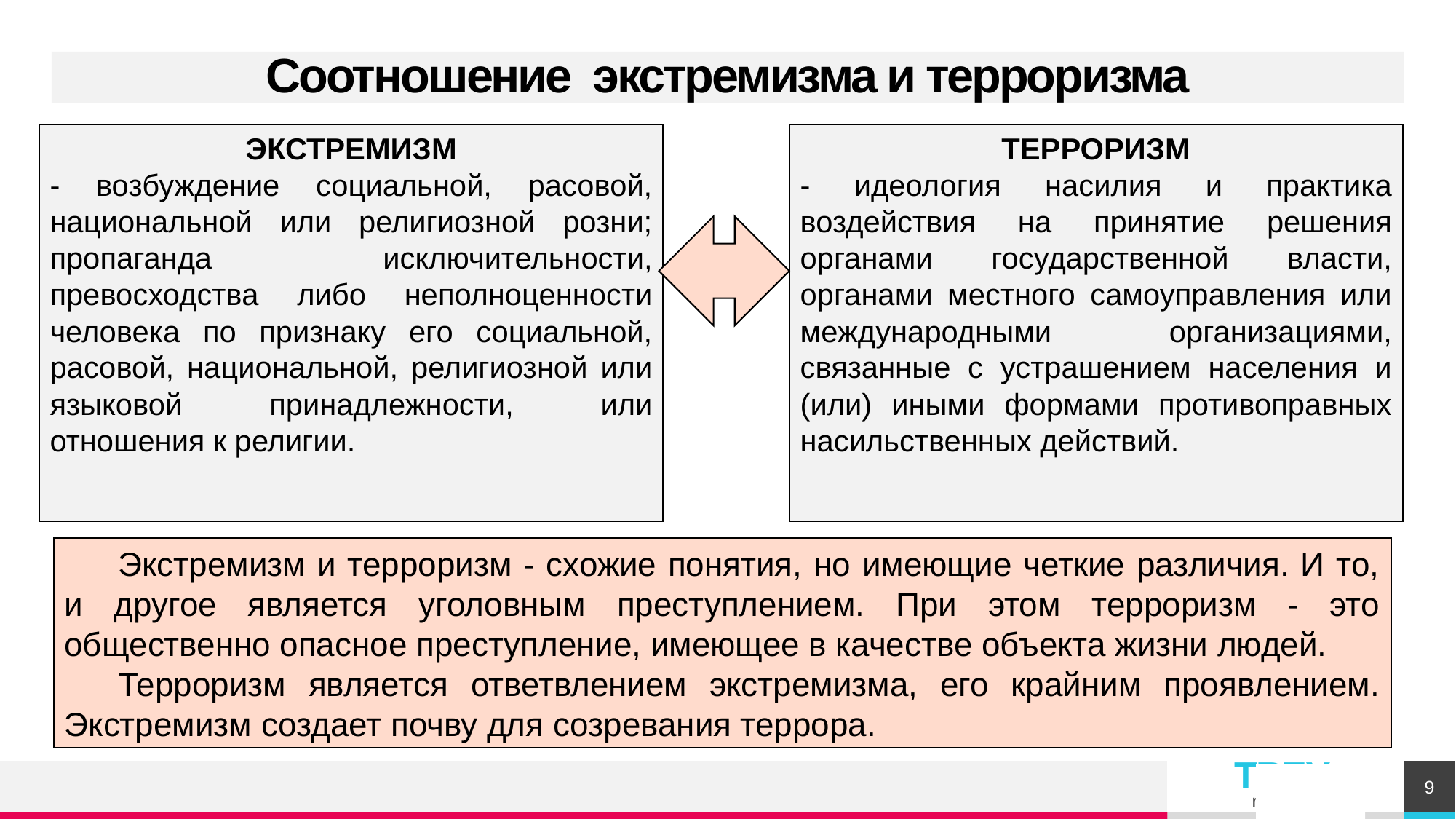

# Соотношение  экстремизма и терроризма
ЭКСТРЕМИЗМ
- возбуждение социальной, расовой, национальной или религиозной розни; пропаганда исключительности, превосходства либо неполноценности человека по признаку его социальной, расовой, национальной, религиозной или языковой принадлежности, или отношения к религии.
ТЕРРОРИЗМ
- идеология насилия и практика воздействия на принятие решения органами государственной власти, органами местного самоуправления или международными организациями, связанные с устрашением населения и (или) иными формами противоправных насильственных действий.

Экстремизм и терроризм - схожие понятия, но имеющие четкие различия. И то, и другое является уголовным преступлением. При этом терроризм - это общественно опасное преступление, имеющее в качестве объекта жизни людей.
Терроризм является ответвлением экстремизма, его крайним проявлением. Экстремизм создает почву для созревания террора.
9